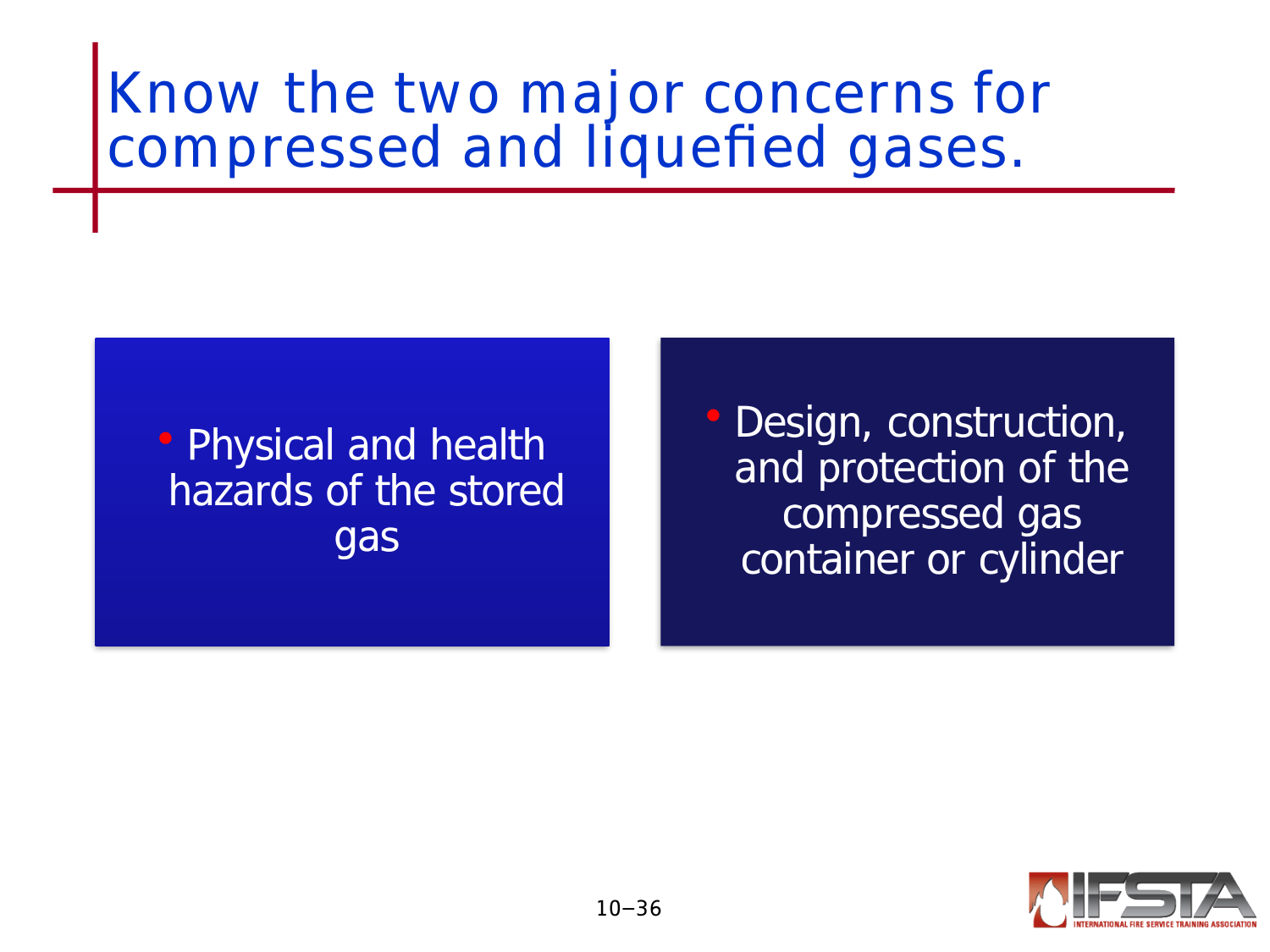

# Know the two major concerns for compressed and liquefied gases.
Physical and health hazards of the stored gas
Design, construction, and protection of the compressed gas container or cylinder
10–36